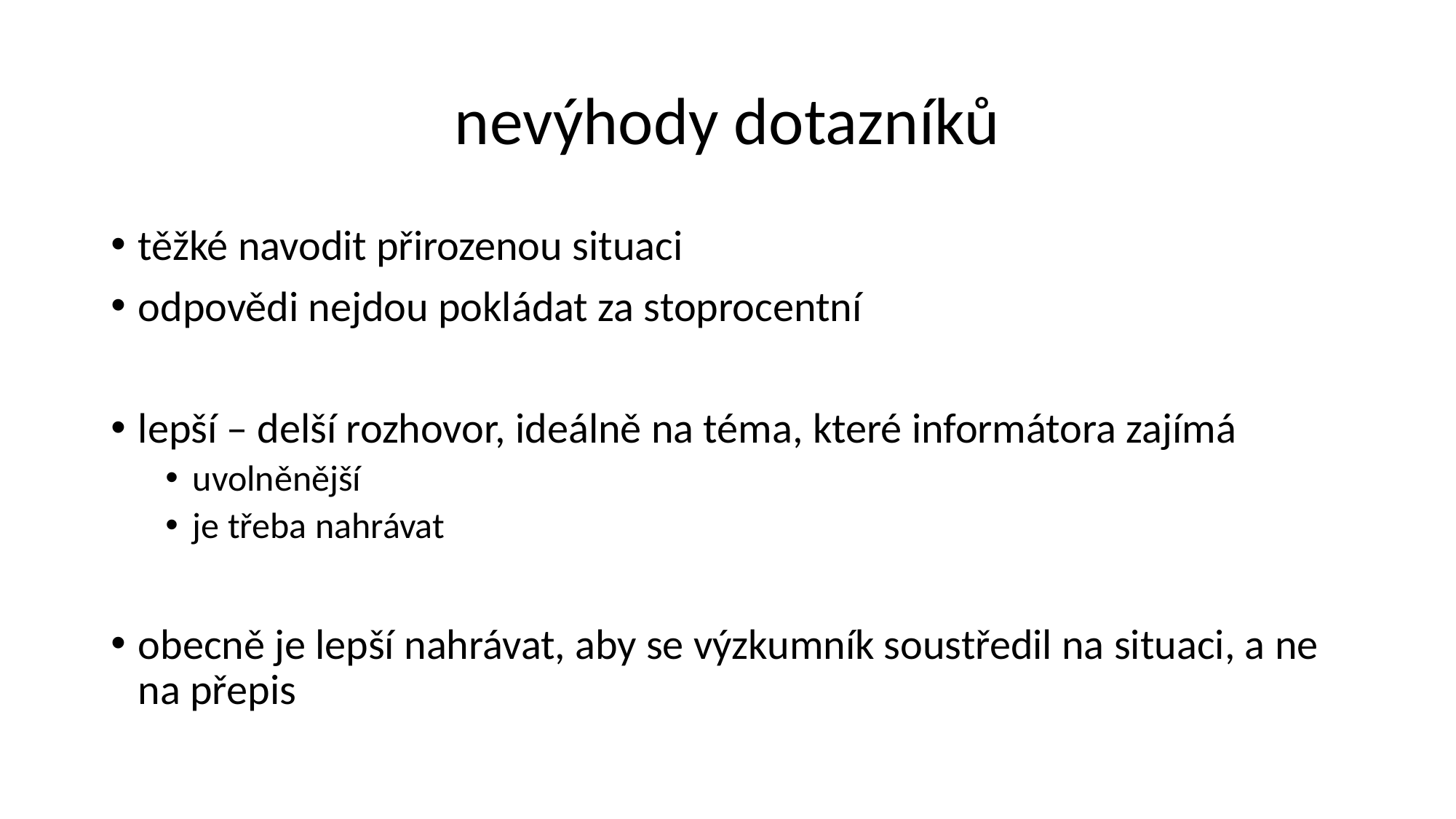

# nevýhody dotazníků
těžké navodit přirozenou situaci
odpovědi nejdou pokládat za stoprocentní

lepší – delší rozhovor, ideálně na téma, které informátora zajímá
uvolněnější
je třeba nahrávat

obecně je lepší nahrávat, aby se výzkumník soustředil na situaci, a ne na přepis